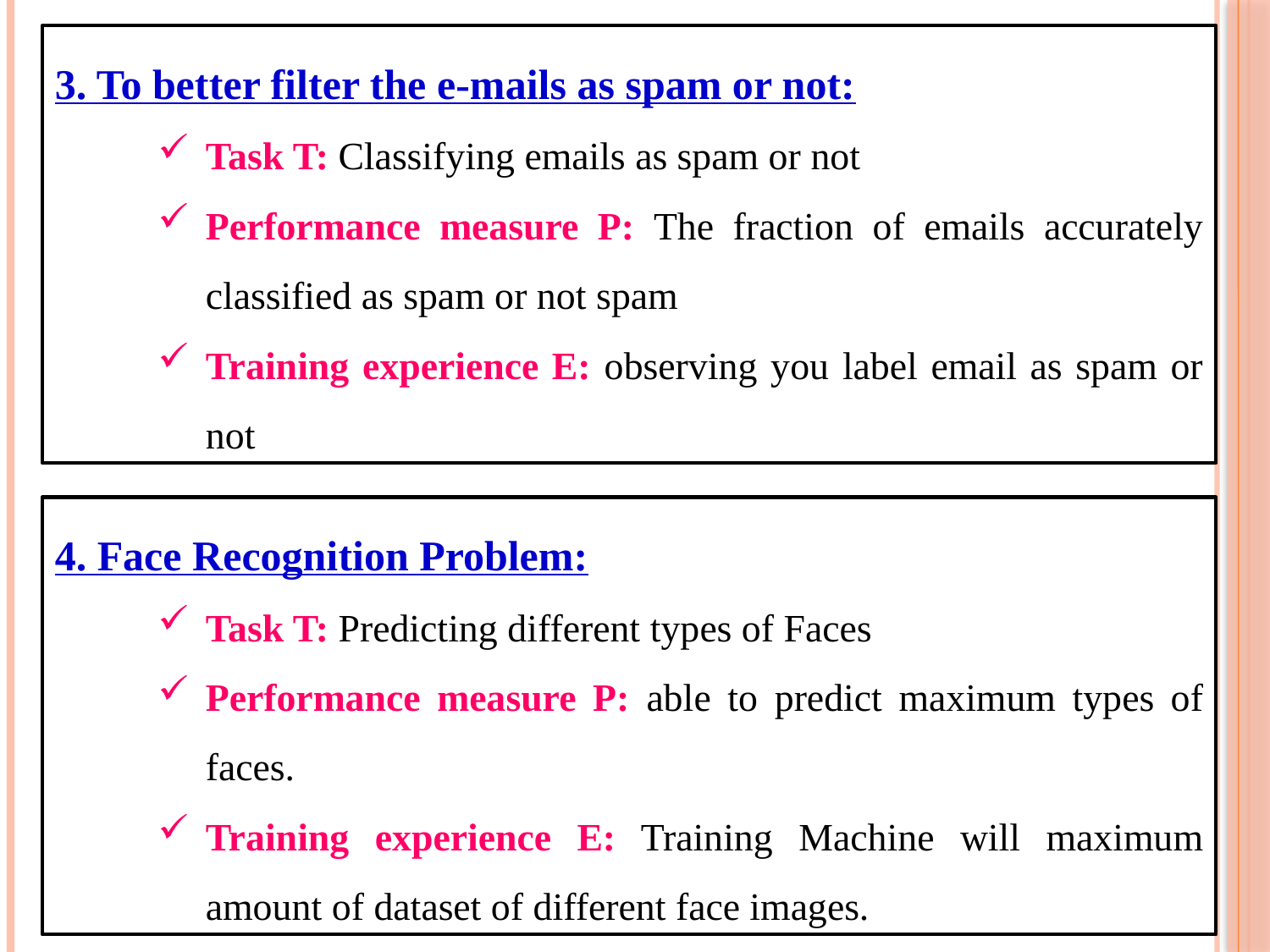

3. To better filter the e-mails as spam or not:
Task T: Classifying emails as spam or not
Performance measure P: The fraction of emails accurately classified as spam or not spam
Training experience E: observing you label email as spam or not
4. Face Recognition Problem:
Task T: Predicting different types of Faces
Performance measure P: able to predict maximum types of faces.
Training experience E: Training Machine will maximum amount of dataset of different face images.
5